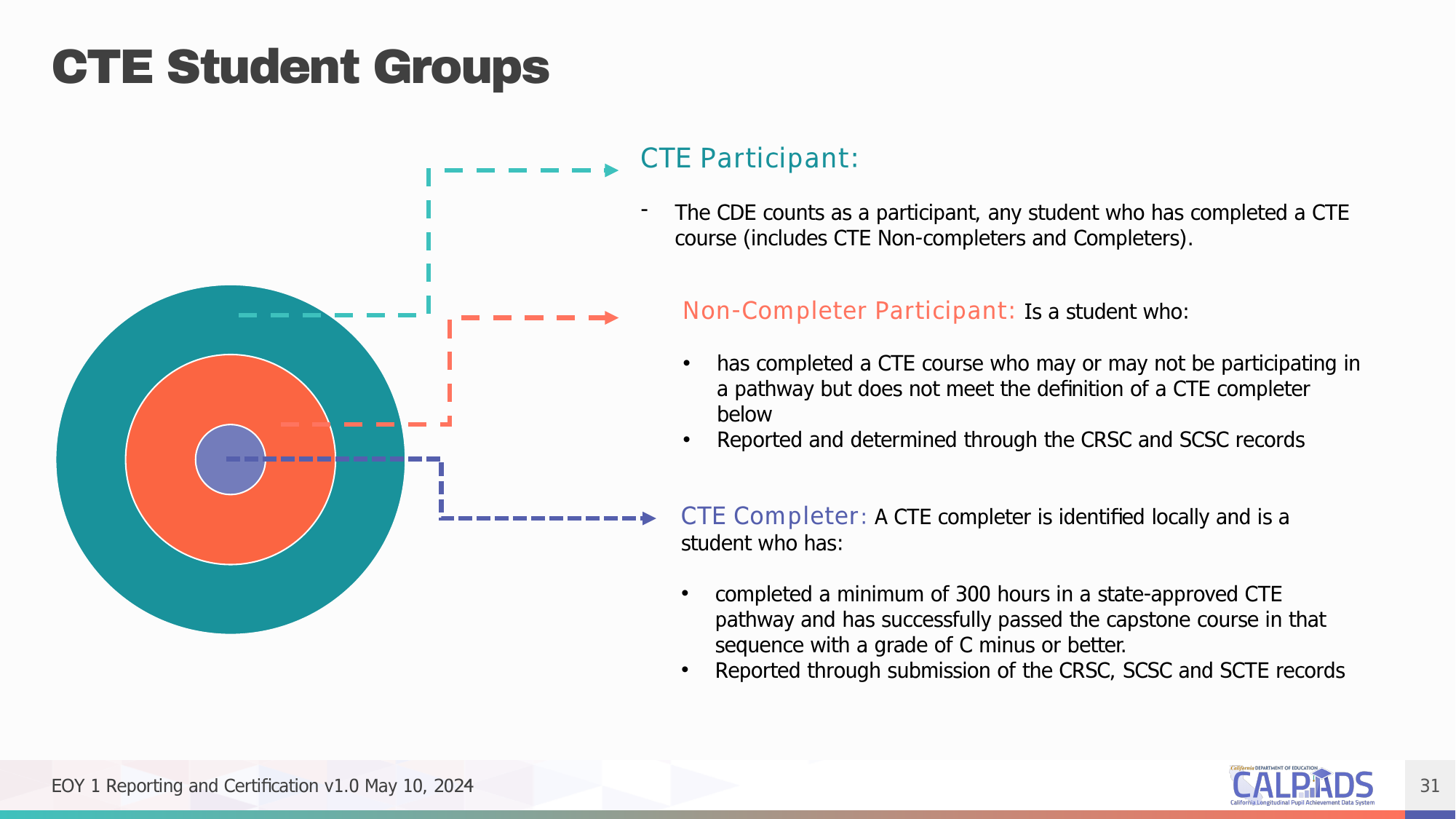

# CTE Student Groups
CTE Participant:

The CDE counts as a participant, any student who has completed a CTE course (includes CTE Non-completers and Completers).

Non-Completer Participant: Is a student who:

has completed a CTE course who may or may not be participating in a pathway but does not meet the definition of a CTE completer below
Reported and determined through the CRSC and SCSC records
CTE Completer: A CTE completer is identified locally and is a student who has:

completed a minimum of 300 hours in a state-approved CTE pathway and has successfully passed the capstone course in that sequence with a grade of C minus or better.
Reported through submission of the CRSC, SCSC and SCTE records
EOY 1 Reporting and Certification v1.0 May 10, 2024
31